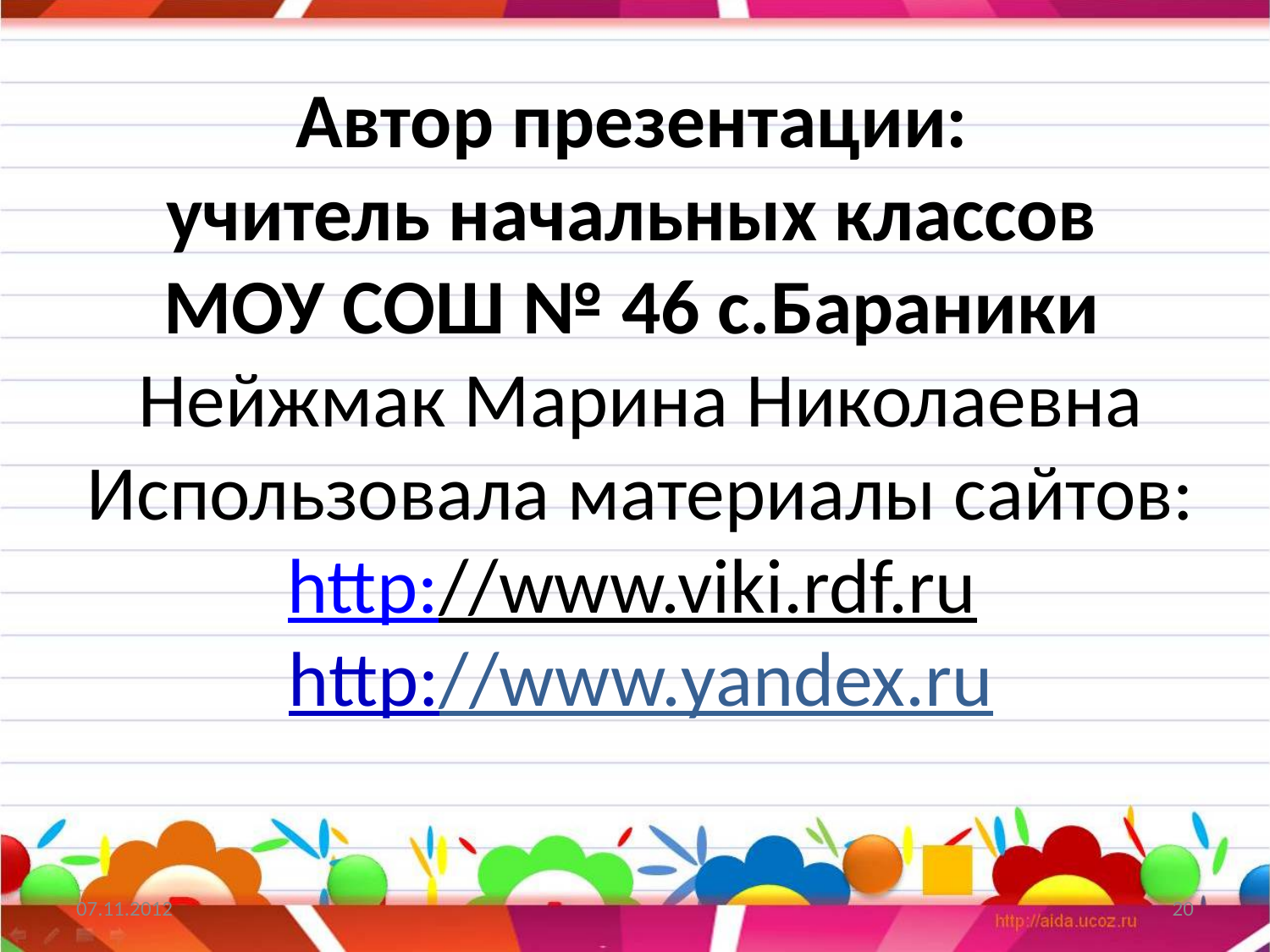

# Автор презентации: учитель начальных классов МОУ СОШ № 46 с.Бараники Нейжмак Марина Николаевна Использовала материалы сайтов: http://www.viki.rdf.ru http://www.yandex.ru
07.11.2012
20